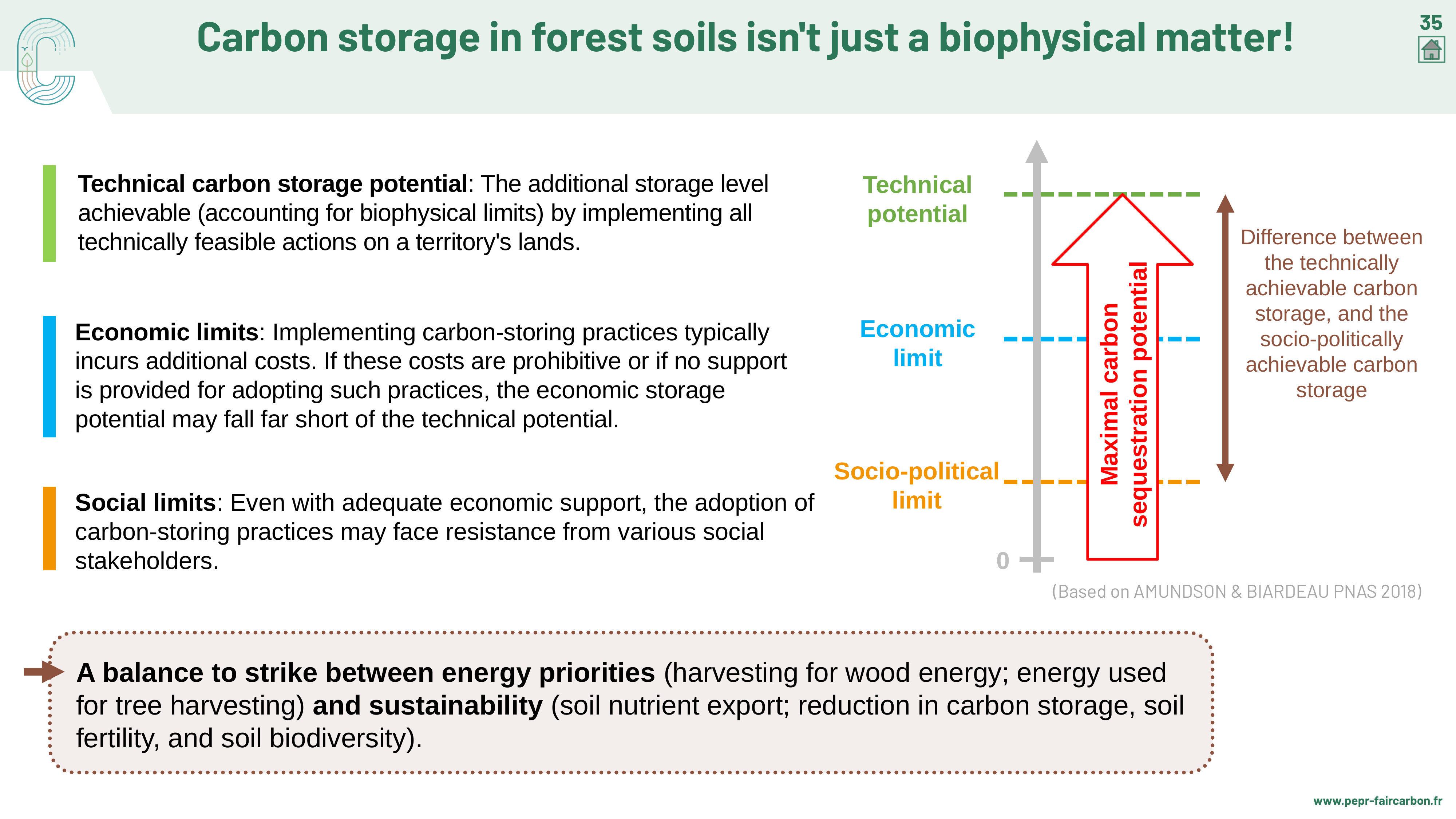

35
# Carbon storage in forest soils isn't just a biophysical matter!

Technical carbon storage potential: The additional storage level achievable (accounting for biophysical limits) by implementing all technically feasible actions on a territory's lands.

Technical potential

Maximal carbon sequestration potential
Difference between the technically achievable carbon storage, and the socio-politically achievable carbon storage
Economic limit

Economic limits: Implementing carbon-storing practices typically incurs additional costs. If these costs are prohibitive or if no support is provided for adopting such practices, the economic storage potential may fall far short of the technical potential.

Socio-political limit

Social limits: Even with adequate economic support, the adoption of carbon-storing practices may face resistance from various social stakeholders.

0

(Based on Amundson & Biardeau PNAS 2018)

A balance to strike between energy priorities (harvesting for wood energy; energy used for tree harvesting) and sustainability (soil nutrient export; reduction in carbon storage, soil fertility, and soil biodiversity).